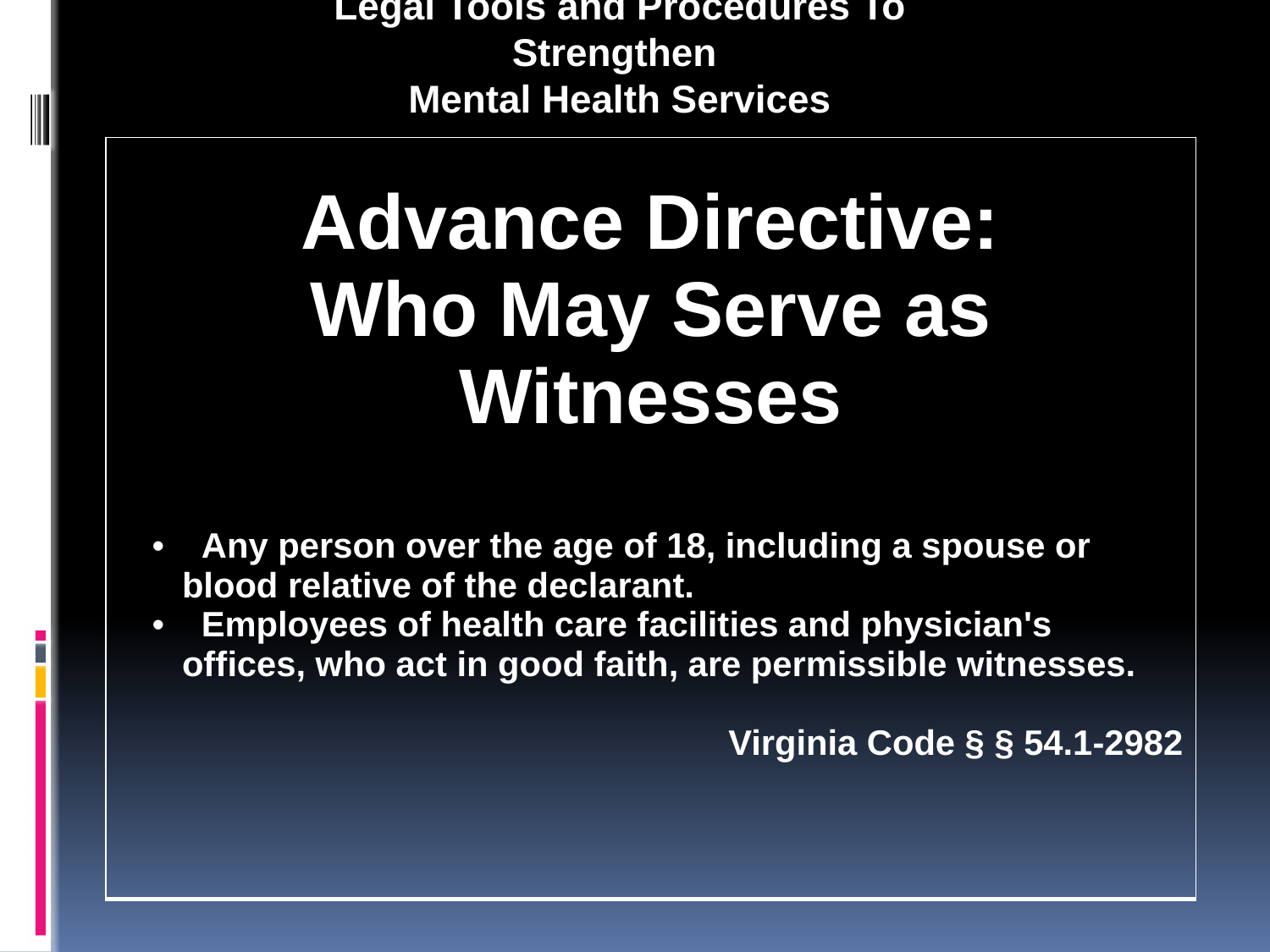

Legal Tools and Procedures To Strengthen
Mental Health Services

| Advance Directive: Who May Serve as Witnesses Any person over the age of 18, including a spouse or blood relative of the declarant. Employees of health care facilities and physician's offices, who act in good faith, are permissible witnesses. Virginia Code § § 54.1-2982 |
| --- |